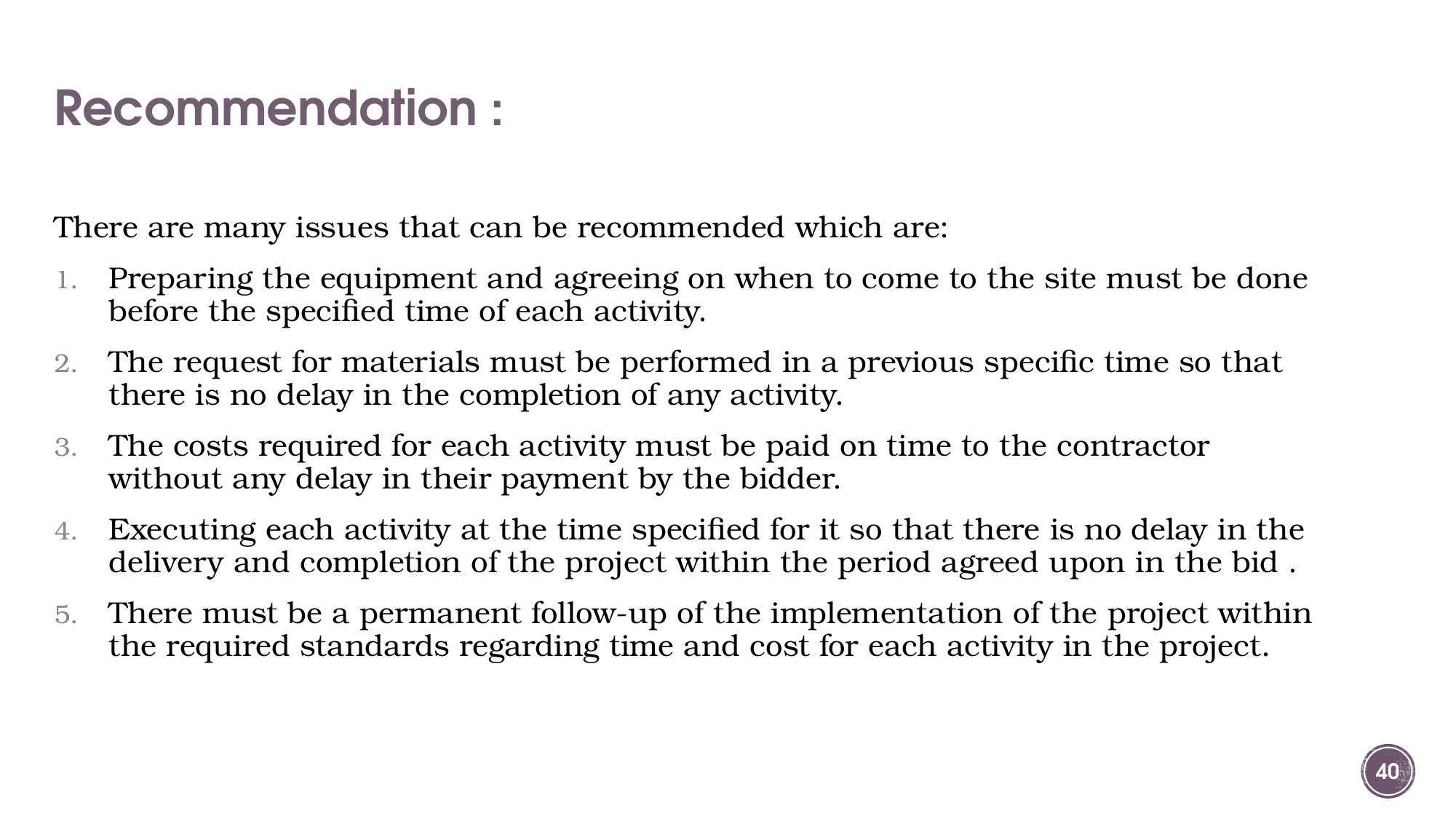

# Recommendation :
There are many issues that can be recommended which are:
Preparing the equipment and agreeing on when to come to the site must be done before the specified time of each activity.
The request for materials must be performed in a previous specific time so that there is no delay in the completion of any activity.
The costs required for each activity must be paid on time to the contractor without any delay in their payment by the bidder.
Executing each activity at the time specified for it so that there is no delay in the delivery and completion of the project within the period agreed upon in the bid .
There must be a permanent follow-up of the implementation of the project within the required standards regarding time and cost for each activity in the project.
40